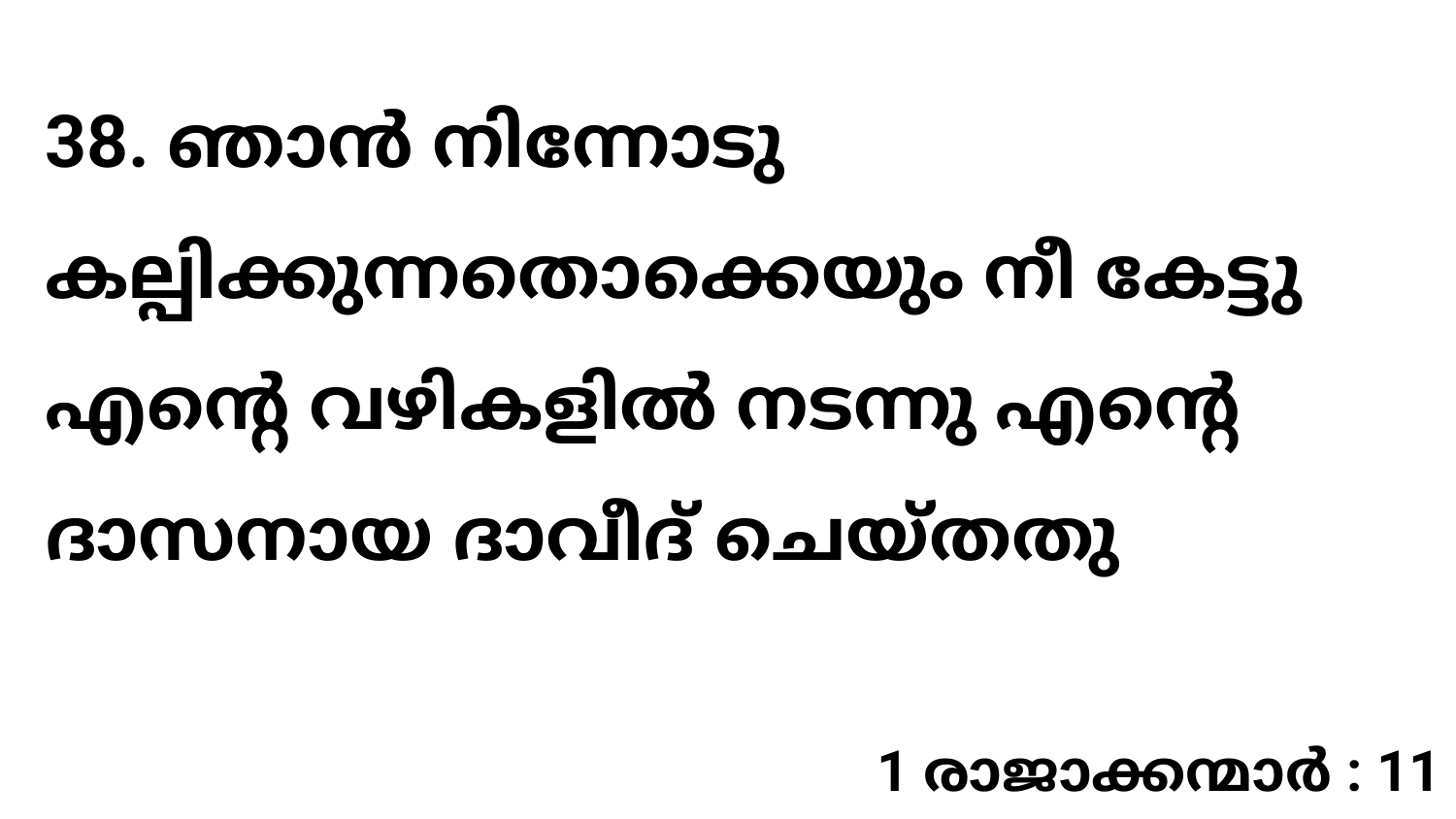

38. ഞാൻ നിന്നോടു കല്പിക്കുന്നതൊക്കെയും നീ കേട്ടു എന്റെ വഴികളിൽ നടന്നു എന്റെ ദാസനായ ദാവീദ് ചെയ്തതു
1 രാജാക്കന്മാർ : 11